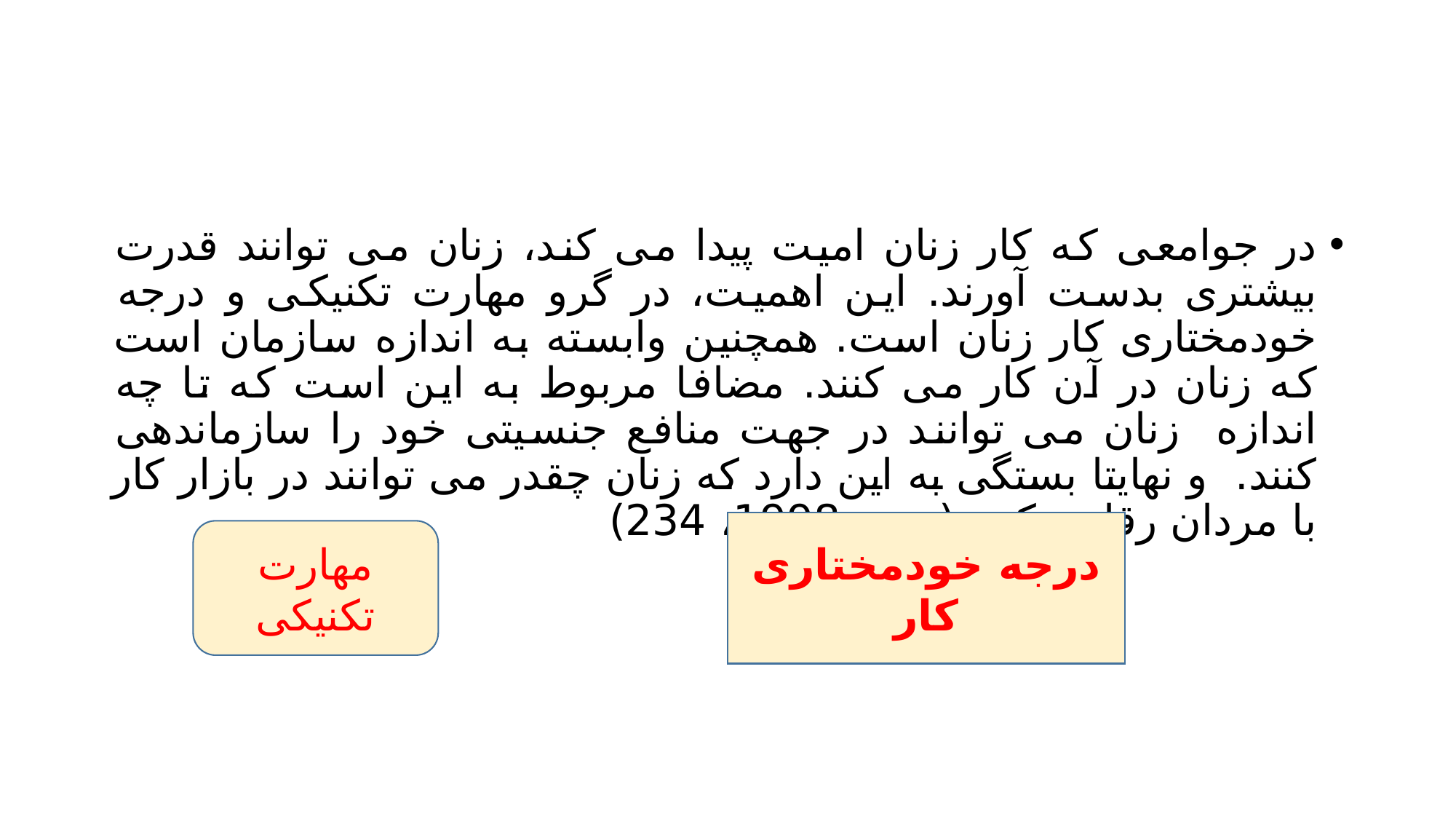

#
در جوامعی که کار زنان امیت پیدا می کند، زنان می توانند قدرت بیشتری بدست آورند. این اهمیت، در گرو مهارت تکنیکی و درجه خودمختاری کار زنان است. همچنین وابسته به اندازه سازمان است که زنان در آن کار می کنند. مضافا مربوط به این است که تا چه اندازه  زنان می توانند در جهت منافع جنسیتی خود را سازماندهی کنند.  و نهایتا بستگی به این دارد که زنان چقدر می توانند در بازار کار با مردان رقابت کنند (ترنر، 1998، 234)
درجه خودمختاری کار
مهارت تکنیکی